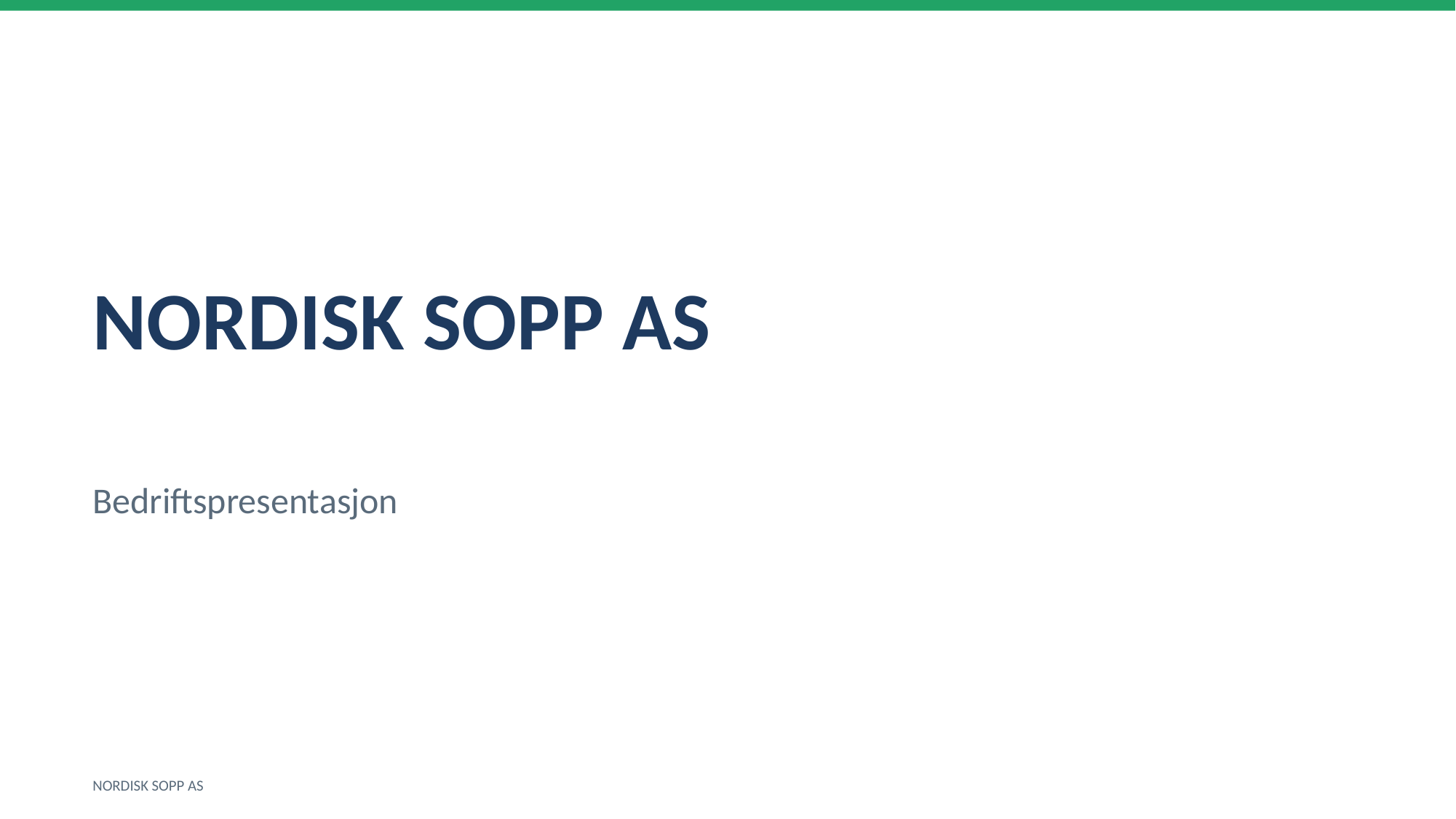

NORDISK SOPP AS
Bedriftspresentasjon
NORDISK SOPP AS